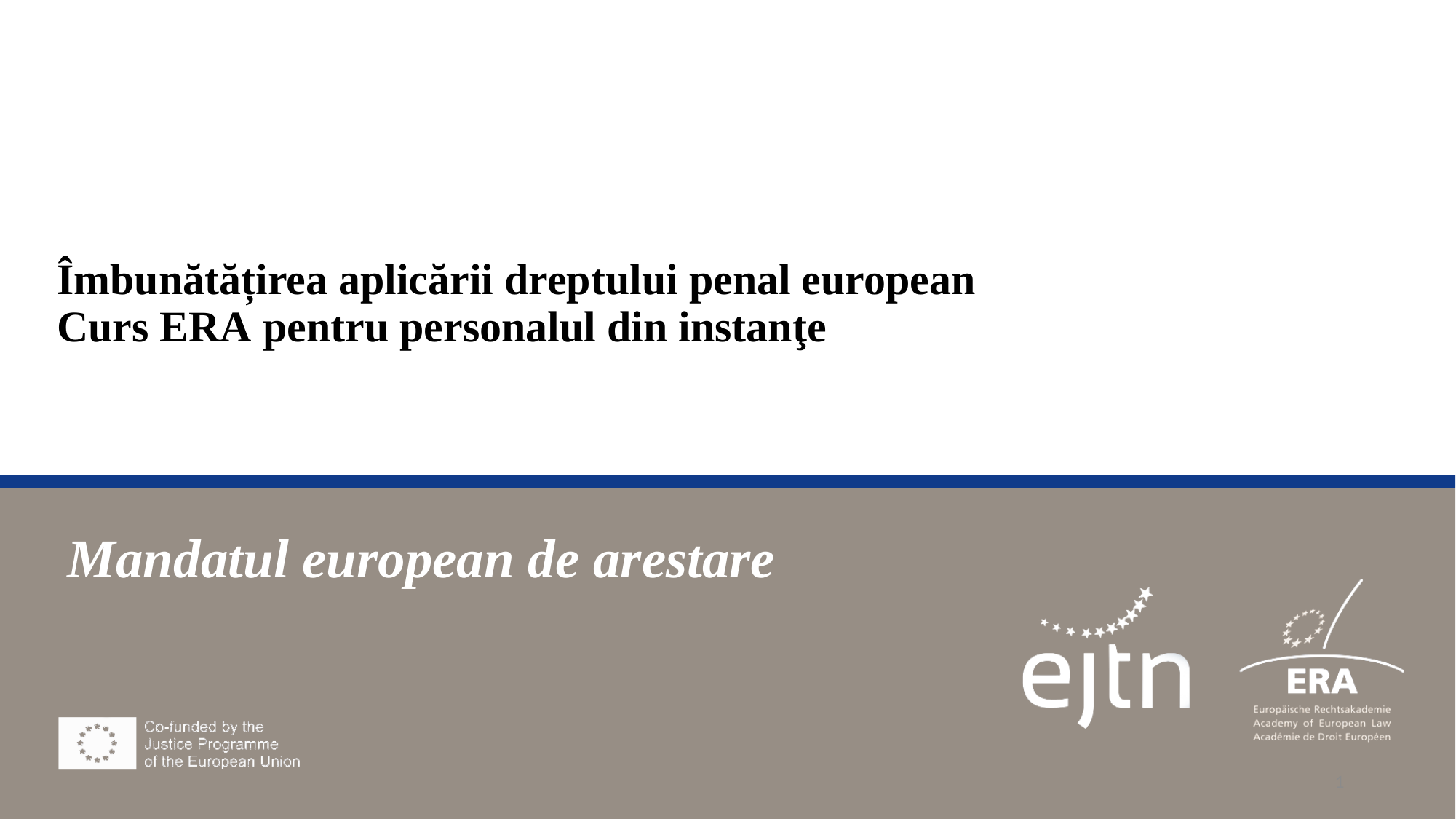

# Îmbunătățirea aplicării dreptului penal european Curs ERA pentru personalul din instanţe
 Mandatul european de arestare
1